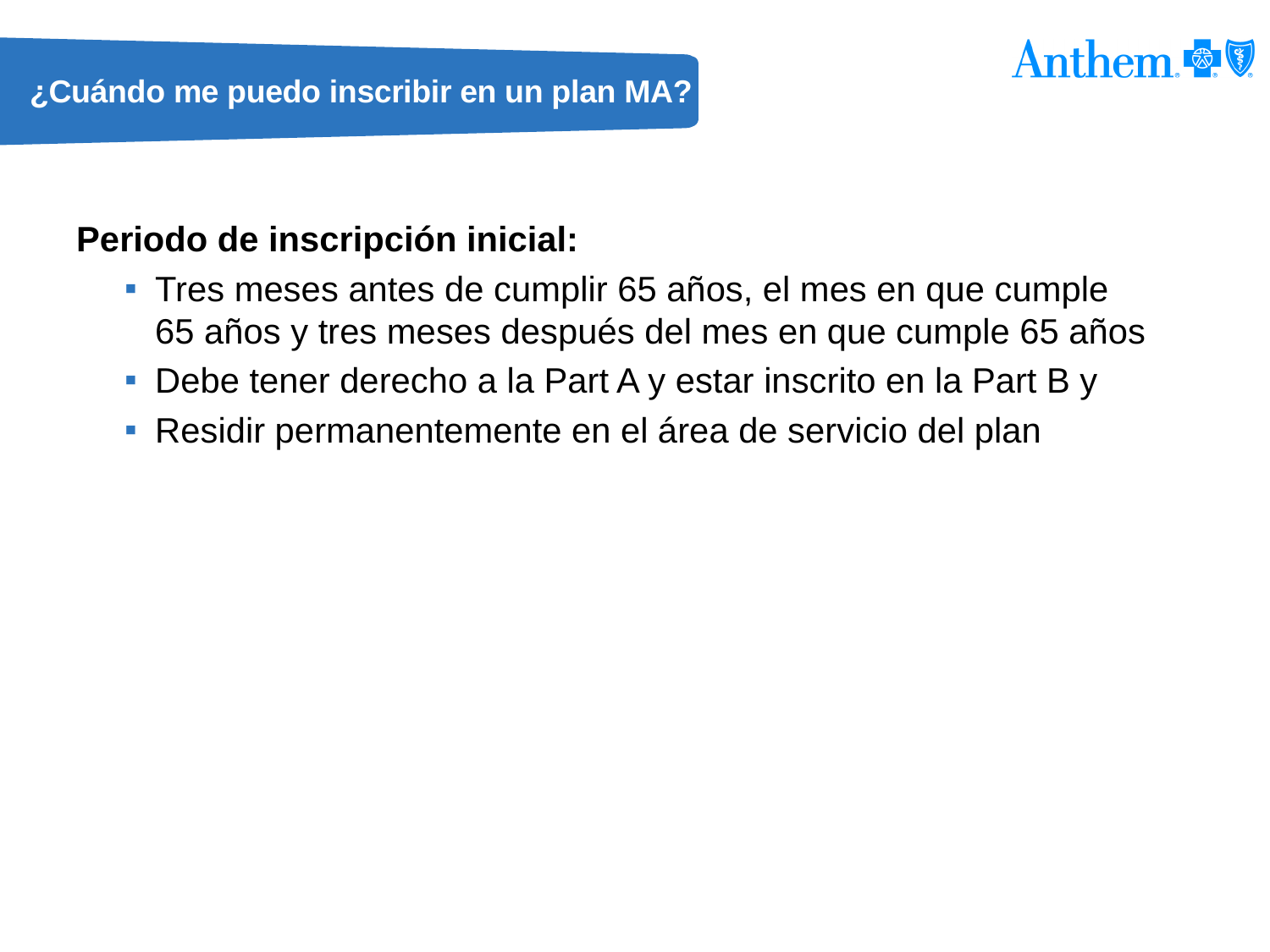

# ¿Cuándo me puedo inscribir en un plan MA?
Periodo de inscripción inicial:
Tres meses antes de cumplir 65 años, el mes en que cumple
65 años y tres meses después del mes en que cumple 65 años
Debe tener derecho a la Part A y estar inscrito en la Part B y
Residir permanentemente en el área de servicio del plan